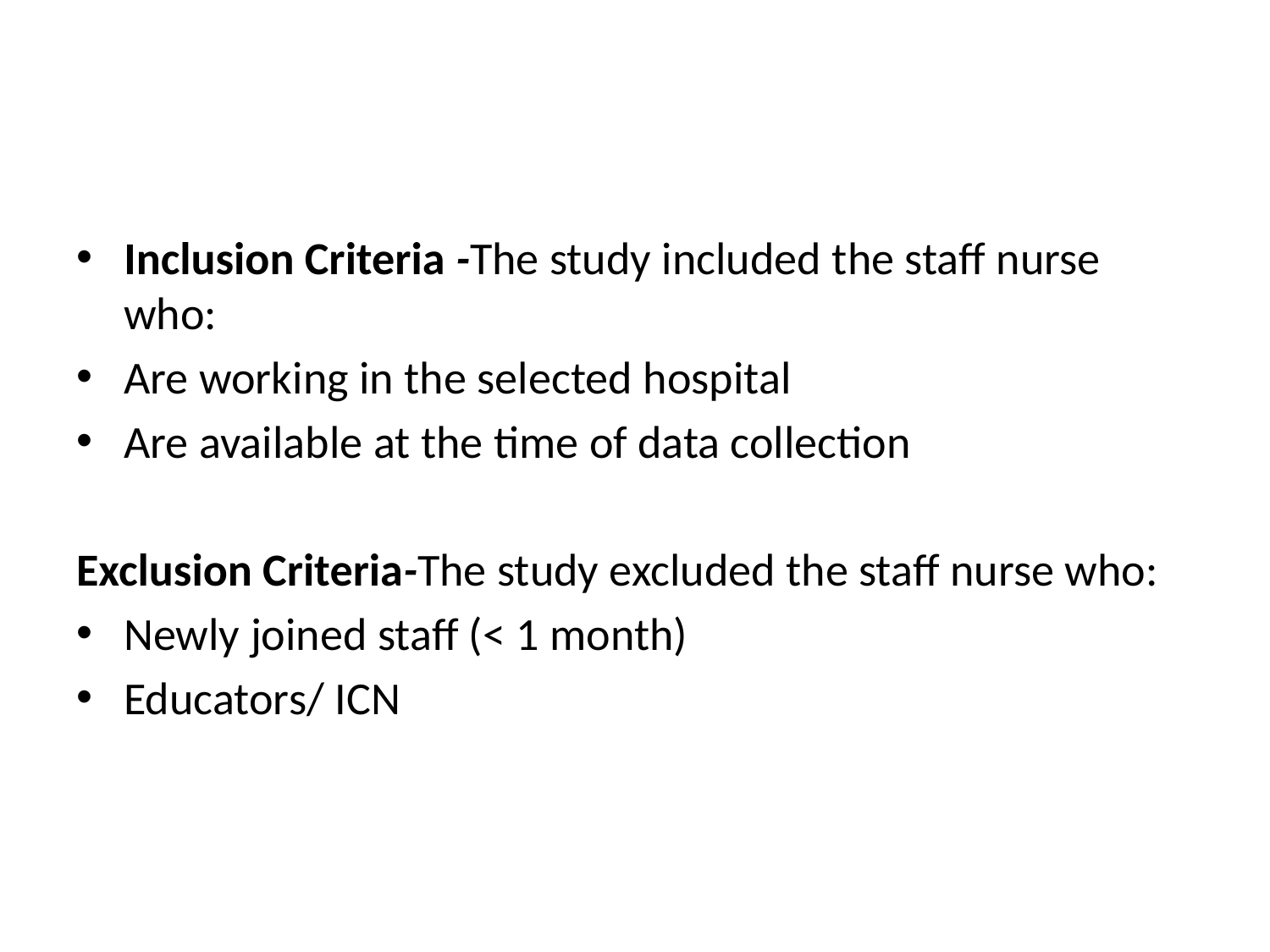

#
Inclusion Criteria -The study included the staff nurse who:
Are working in the selected hospital
Are available at the time of data collection

Exclusion Criteria-The study excluded the staff nurse who:
Newly joined staff (< 1 month)
Educators/ ICN